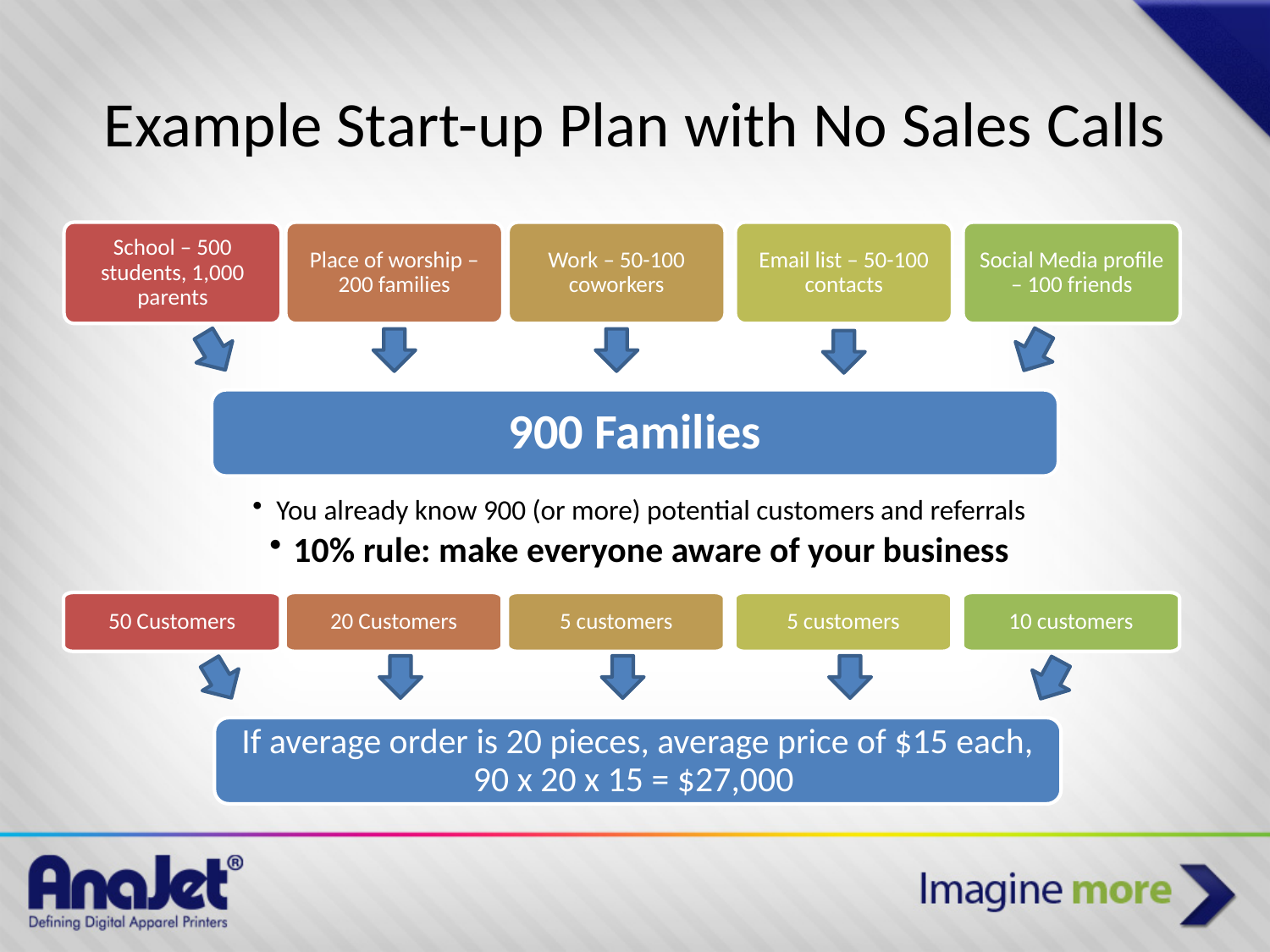

# Example Start-up Plan with No Sales Calls
School – 500 students, 1,000 parents
Place of worship – 200 families
Work – 50-100 coworkers
Email list – 50-100 contacts
Social Media profile – 100 friends

900 Families
You already know 900 (or more) potential customers and referrals
10% rule: make everyone aware of your business

50 Customers
20 Customers
5 customers
5 customers
10 customers

If average order is 20 pieces, average price of $15 each, 90 x 20 x 15 = $27,000